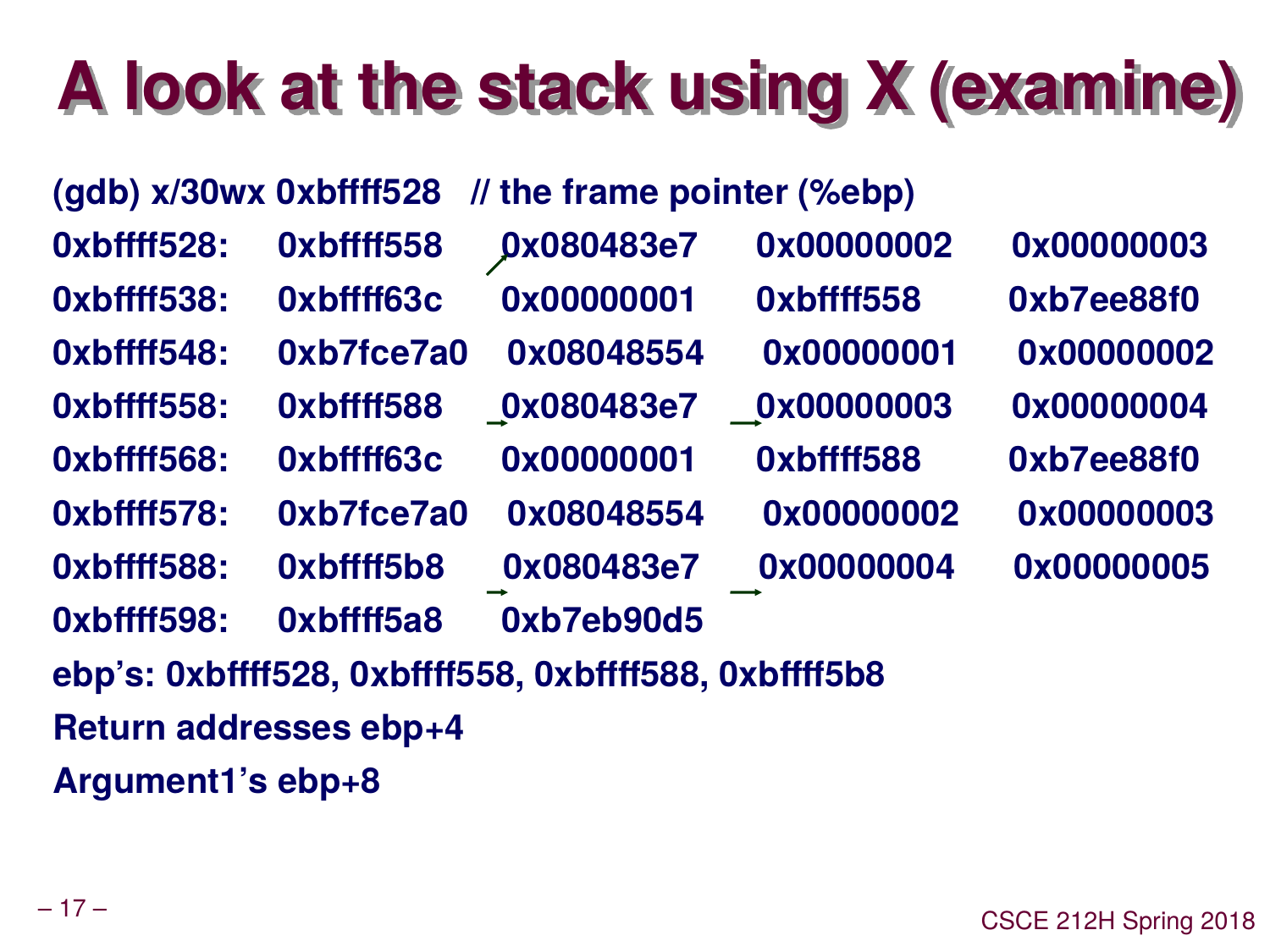

# A look at the stack using X (examine)
(gdb) x/30wx 0xbffff528   // the frame pointer (%ebp)
0xbffff528:     0xbffff558      0x080483e7      0x00000002      0x00000003
0xbffff538:     0xbffff63c      0x00000001      0xbffff558         0xb7ee88f0
0xbffff548:     0xb7fce7a0    0x08048554      0x00000001      0x00000002
0xbffff558:     0xbffff588      0x080483e7      0x00000003      0x00000004
0xbffff568:     0xbffff63c      0x00000001      0xbffff588         0xb7ee88f0
0xbffff578:     0xb7fce7a0    0x08048554      0x00000002      0x00000003
0xbffff588:     0xbffff5b8      0x080483e7      0x00000004      0x00000005
0xbffff598:     0xbffff5a8      0xb7eb90d5
ebp’s: 0xbffff528, 0xbffff558, 0xbffff588, 0xbffff5b8
Return addresses ebp+4
Argument1’s ebp+8